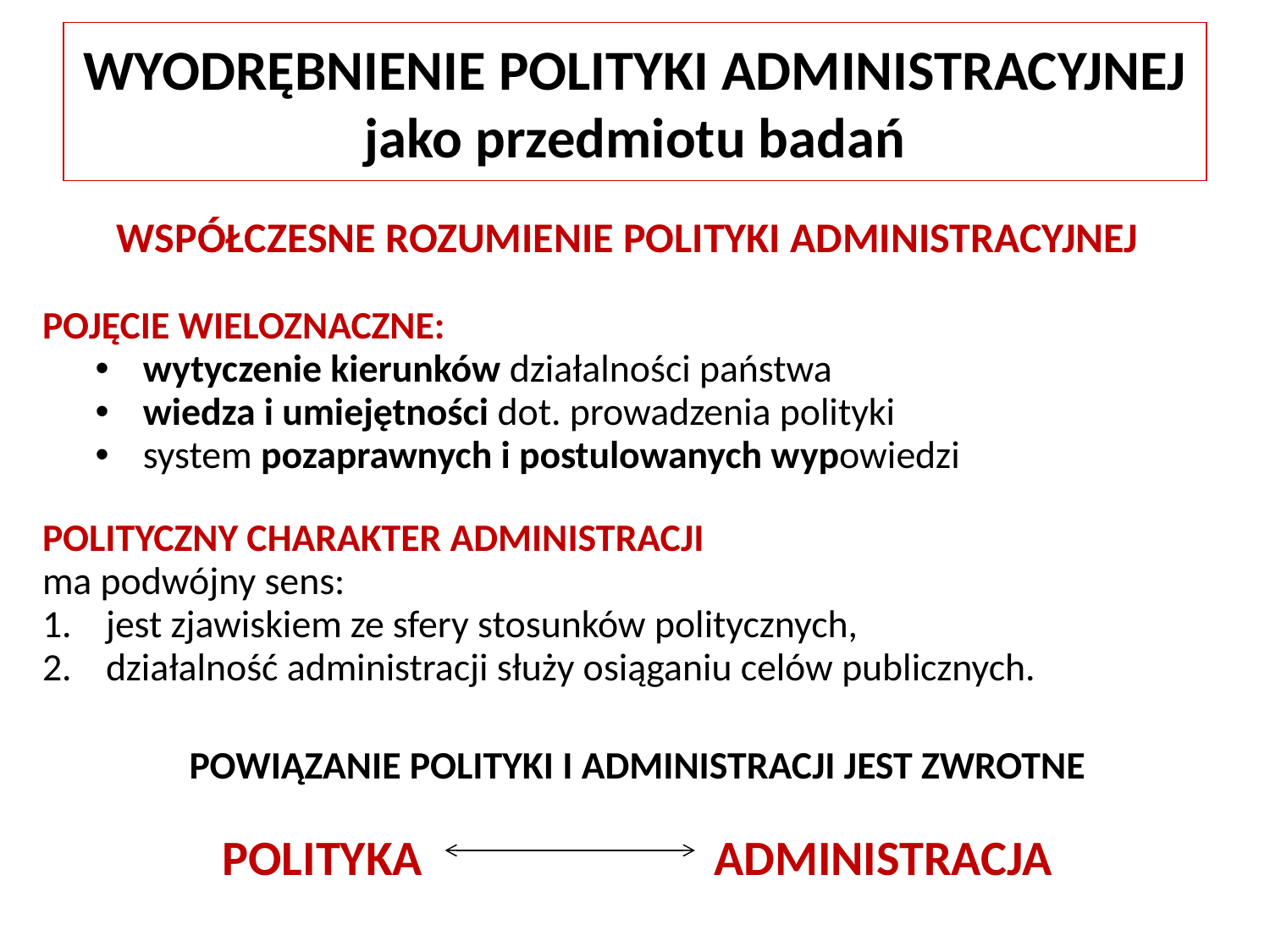

WYODRĘBNIENIE POLITYKI ADMINISTRACYJNEJ
jako przedmiotu badań
WSPÓŁCZESNE ROZUMIENIE POLITYKI ADMINISTRACYJNEJ

POJĘCIE WIELOZNACZNE:
wytyczenie kierunków działalności państwa
wiedza i umiejętności dot. prowadzenia polityki
system pozaprawnych i postulowanych wypowiedzi

POLITYCZNY CHARAKTER ADMINISTRACJI
ma podwójny sens:
jest zjawiskiem ze sfery stosunków politycznych,
działalność administracji służy osiąganiu celów publicznych.

POWIĄZANIE POLITYKI I ADMINISTRACJI JEST ZWROTNE

POLITYKA                          ADMINISTRACJA